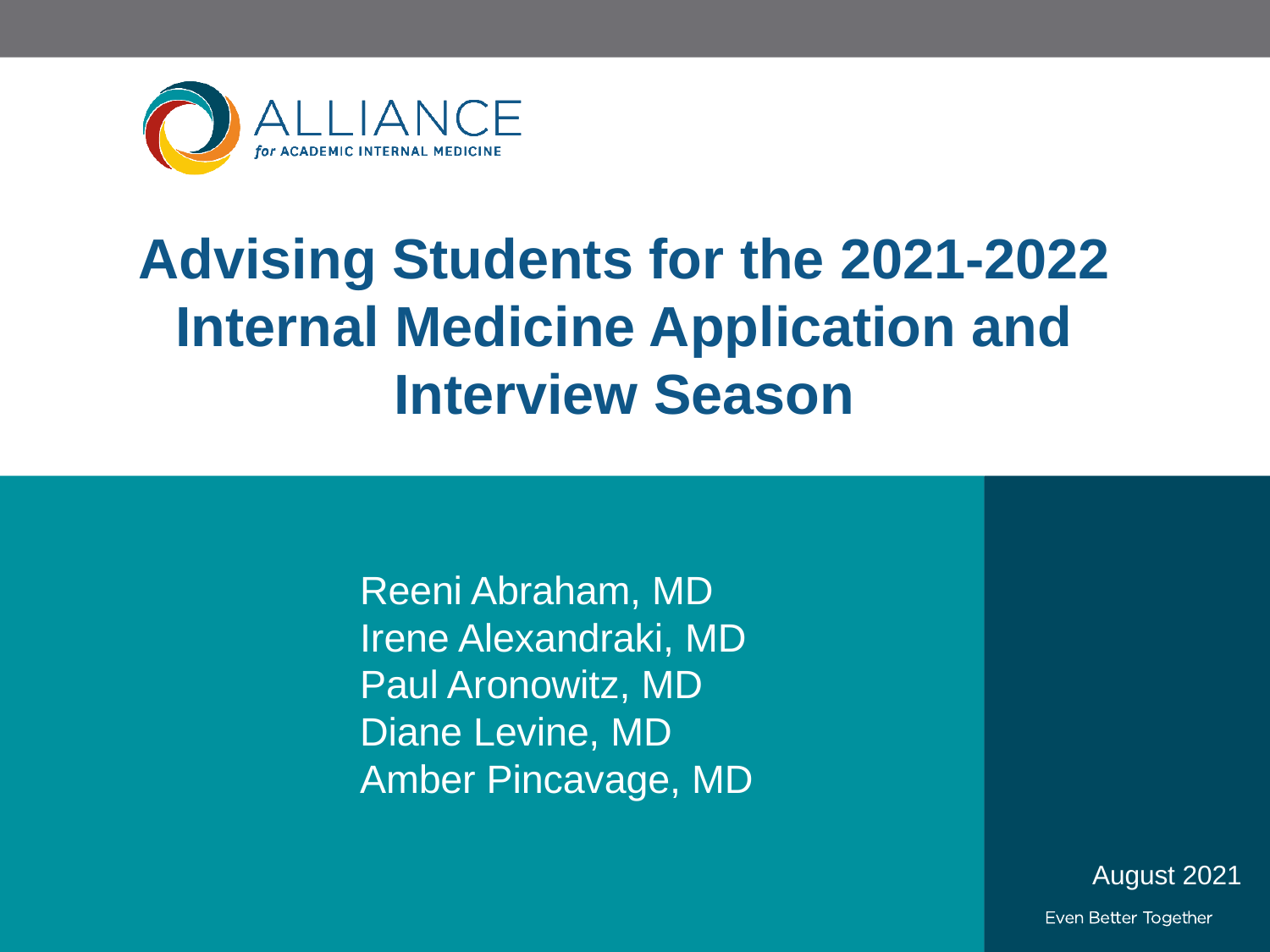

# Advising Students for the 2021-2022 Internal Medicine Application and Interview Season
Reeni Abraham, MD
Irene Alexandraki, MD
Paul Aronowitz, MD
Diane Levine, MD
Amber Pincavage, MD

August 2021